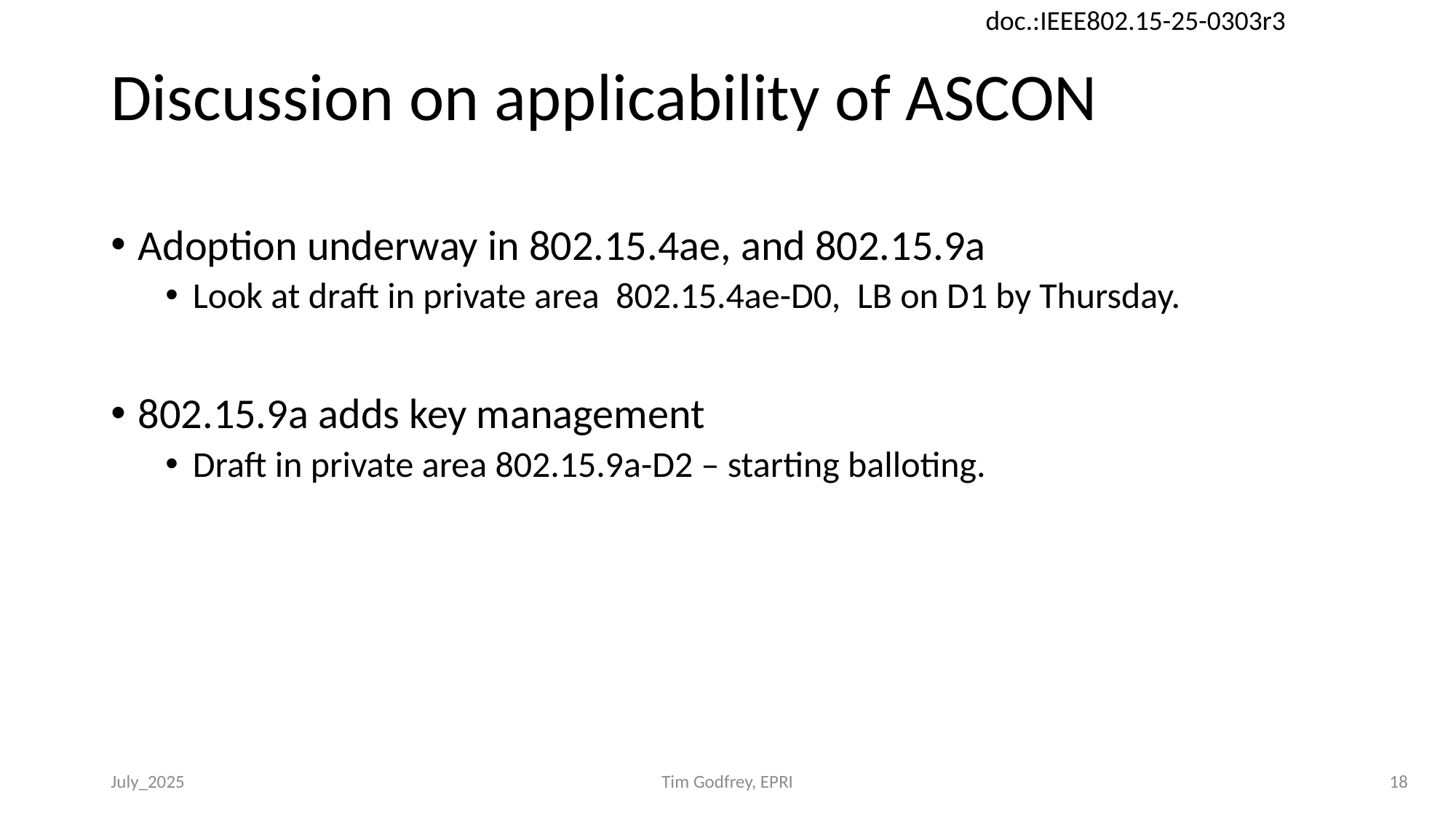

# Discussion on applicability of ASCON
Adoption underway in 802.15.4ae, and 802.15.9a
Look at draft in private area  802.15.4ae-D0,  LB on D1 by Thursday.

802.15.9a adds key management
Draft in private area 802.15.9a-D2 – starting balloting.
July_2025
Tim Godfrey, EPRI
18